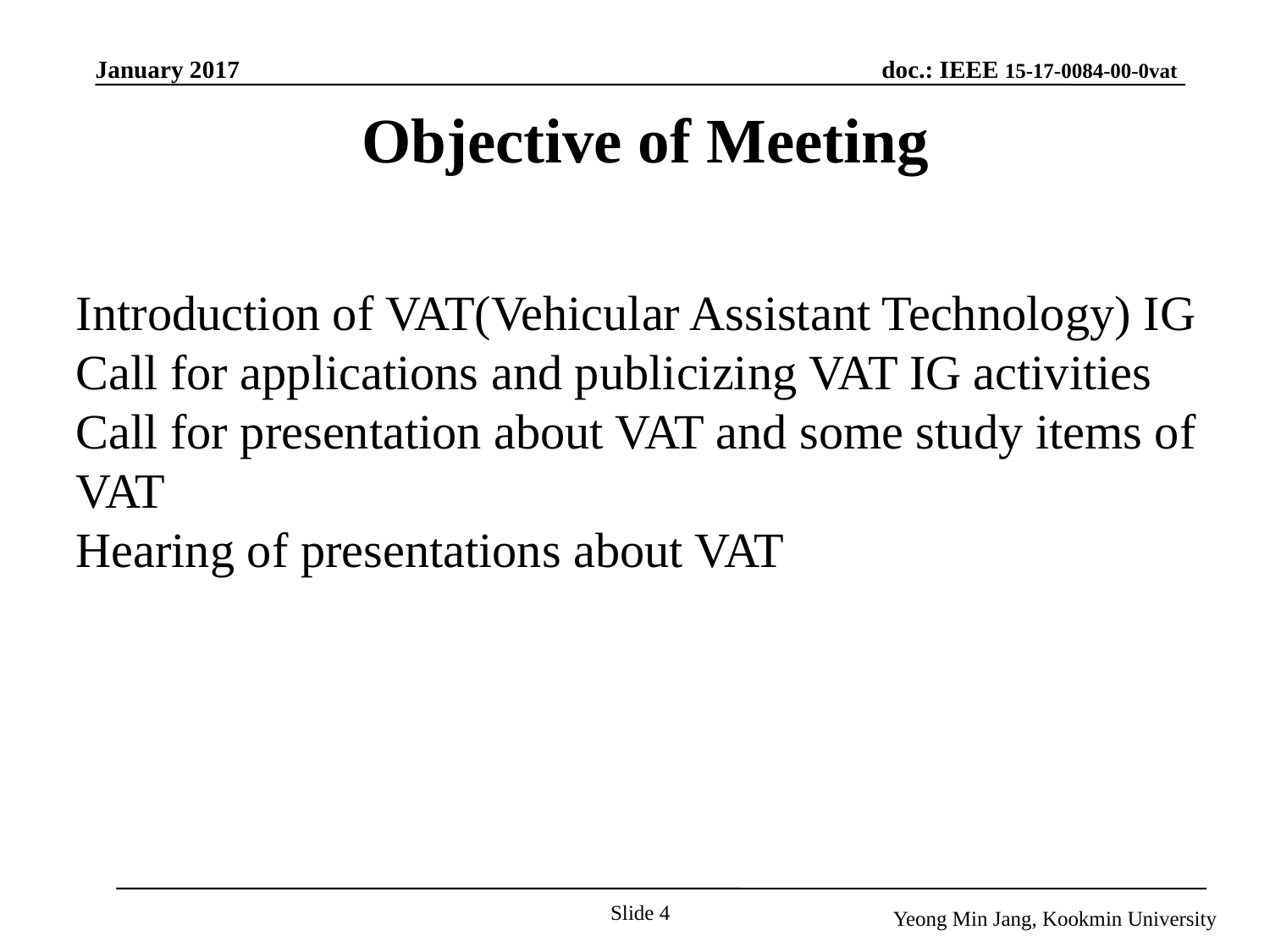

# Objective of Meeting
Introduction of VAT(Vehicular Assistant Technology) IG
Call for applications and publicizing VAT IG activities
Call for presentation about VAT and some study items of VAT
Hearing of presentations about VAT
Slide 4